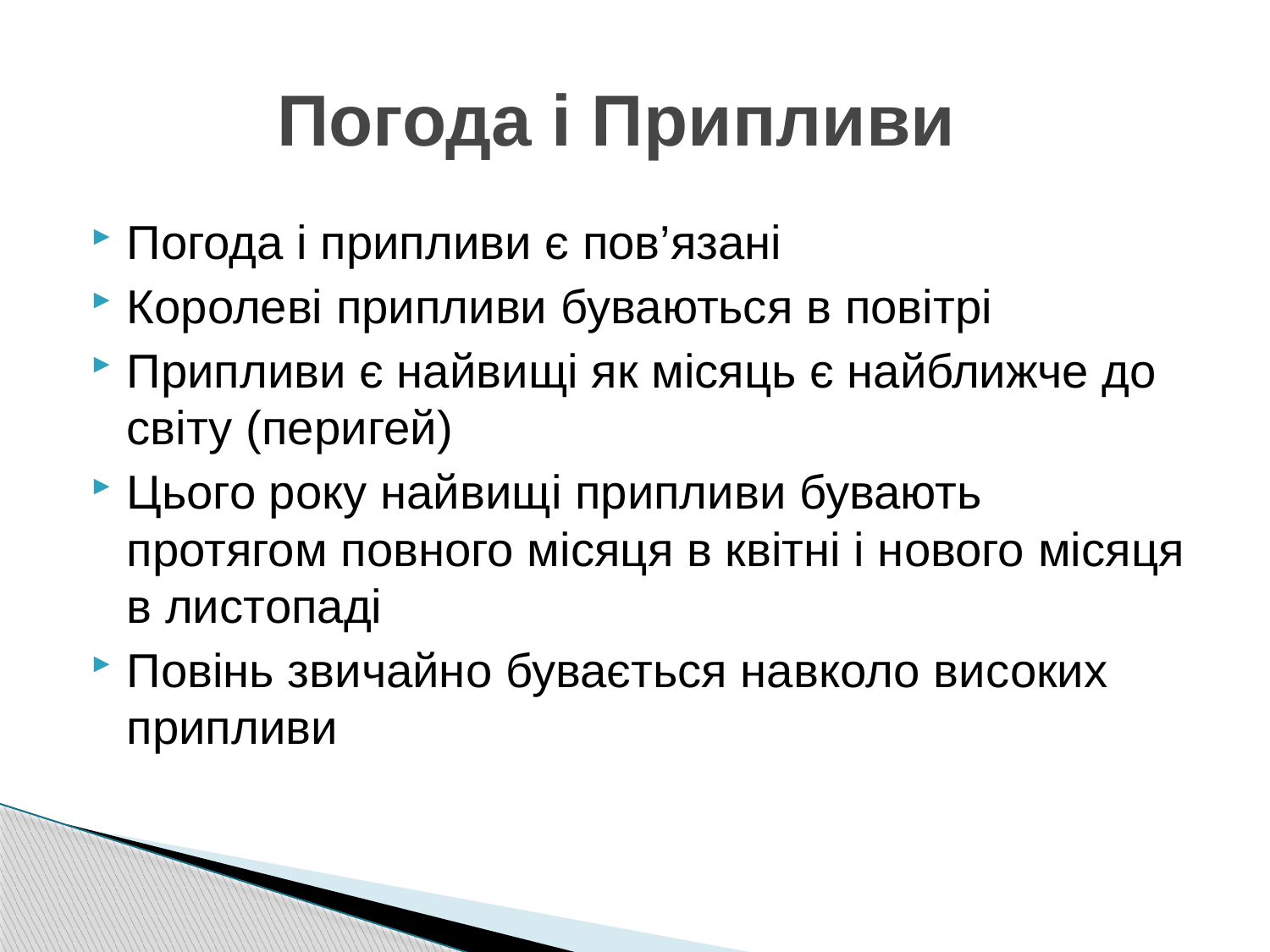

# Погода і Припливи
Погода і припливи є пов’язані
Королеві припливи буваються в повітрі
Припливи є найвищі як місяць є найближче до світу (перигей)
Цього року найвищі припливи бувають протягом повного місяця в квітні і нового місяця в листопаді
Повінь звичайно бувається навколо високих припливи